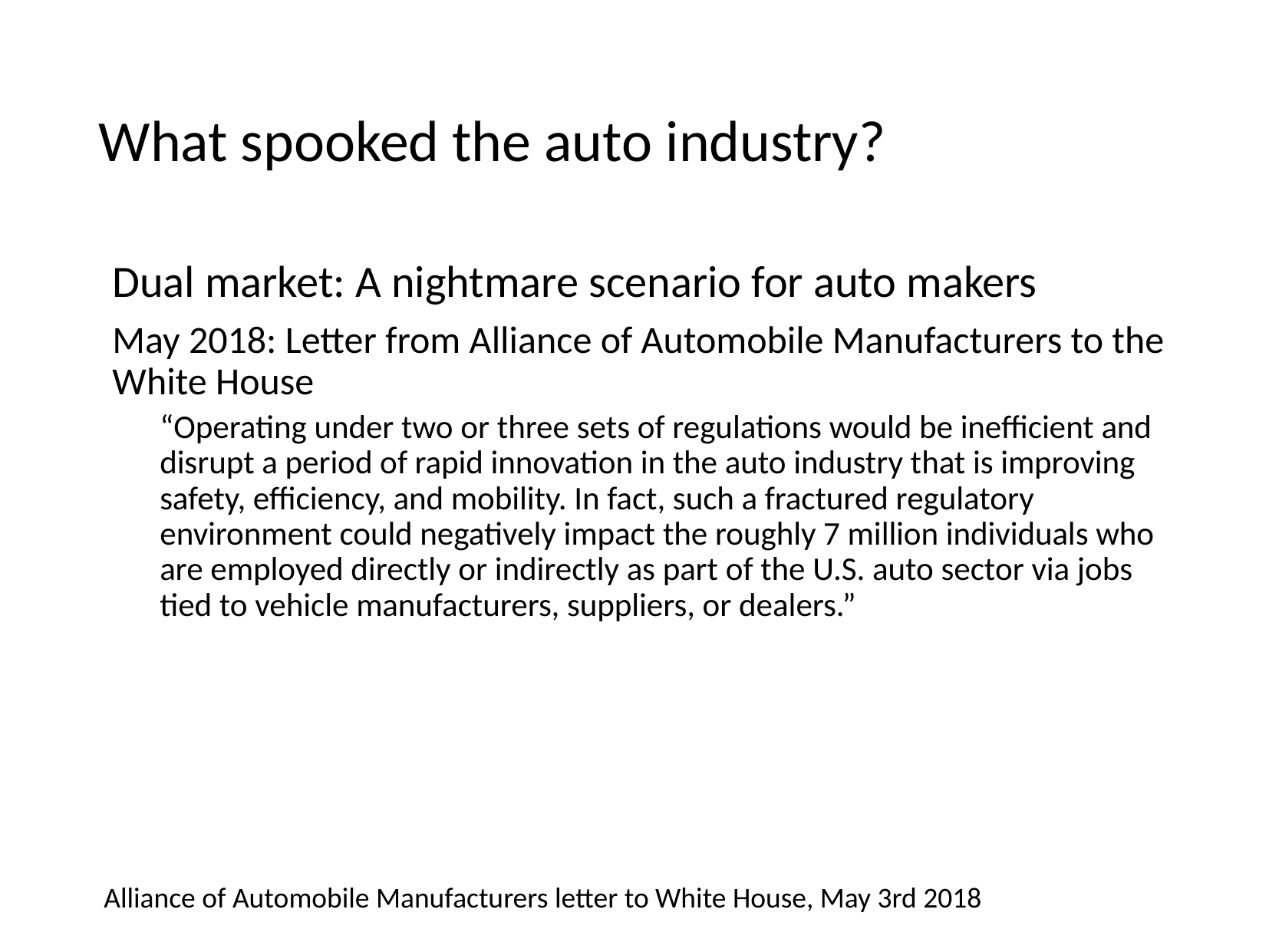

# What spooked the auto industry?
Dual market: A nightmare scenario for auto makers
May 2018: Letter from Alliance of Automobile Manufacturers to the White House
“Operating under two or three sets of regulations would be inefficient and disrupt a period of rapid innovation in the auto industry that is improving safety, efficiency, and mobility. In fact, such a fractured regulatory environment could negatively impact the roughly 7 million individuals who are employed directly or indirectly as part of the U.S. auto sector via jobs tied to vehicle manufacturers, suppliers, or dealers.”

Alliance of Automobile Manufacturers letter to White House, May 3rd 2018